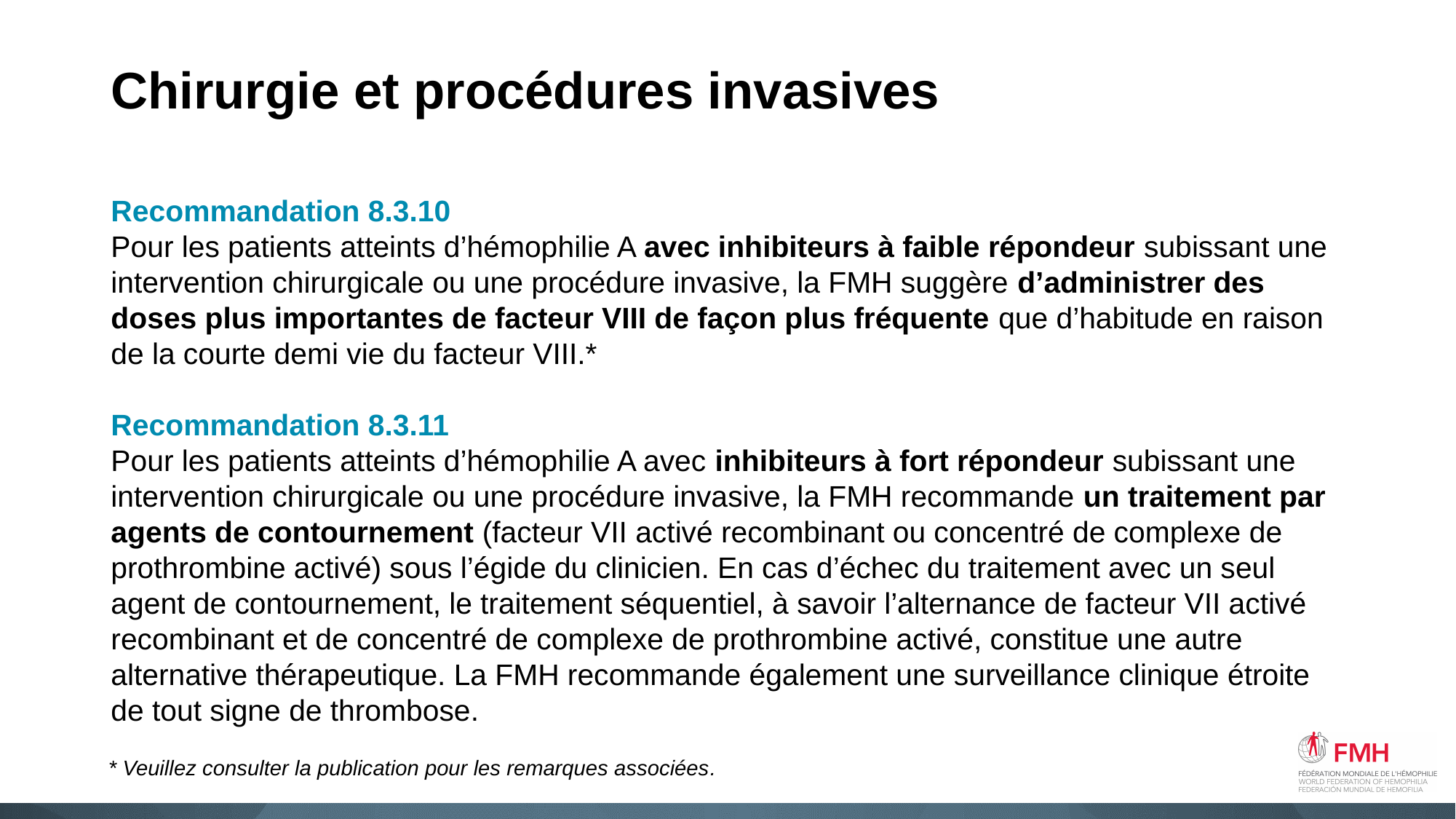

# Chirurgie et procédures invasives
Recommandation 8.3.10
Pour les patients atteints d’hémophilie A avec inhibiteurs à faible répondeur subissant une intervention chirurgicale ou une procédure invasive, la FMH suggère d’administrer des doses plus importantes de facteur VIII de façon plus fréquente que d’habitude en raison de la courte demi vie du facteur VIII.*

Recommandation 8.3.11
Pour les patients atteints d’hémophilie A avec inhibiteurs à fort répondeur subissant une intervention chirurgicale ou une procédure invasive, la FMH recommande un traitement par agents de contournement (facteur VII activé recombinant ou concentré de complexe de prothrombine activé) sous l’égide du clinicien. En cas d’échec du traitement avec un seul agent de contournement, le traitement séquentiel, à savoir l’alternance de facteur VII activé recombinant et de concentré de complexe de prothrombine activé, constitue une autre alternative thérapeutique. La FMH recommande également une surveillance clinique étroite de tout signe de thrombose.

* Veuillez consulter la publication pour les remarques associées.